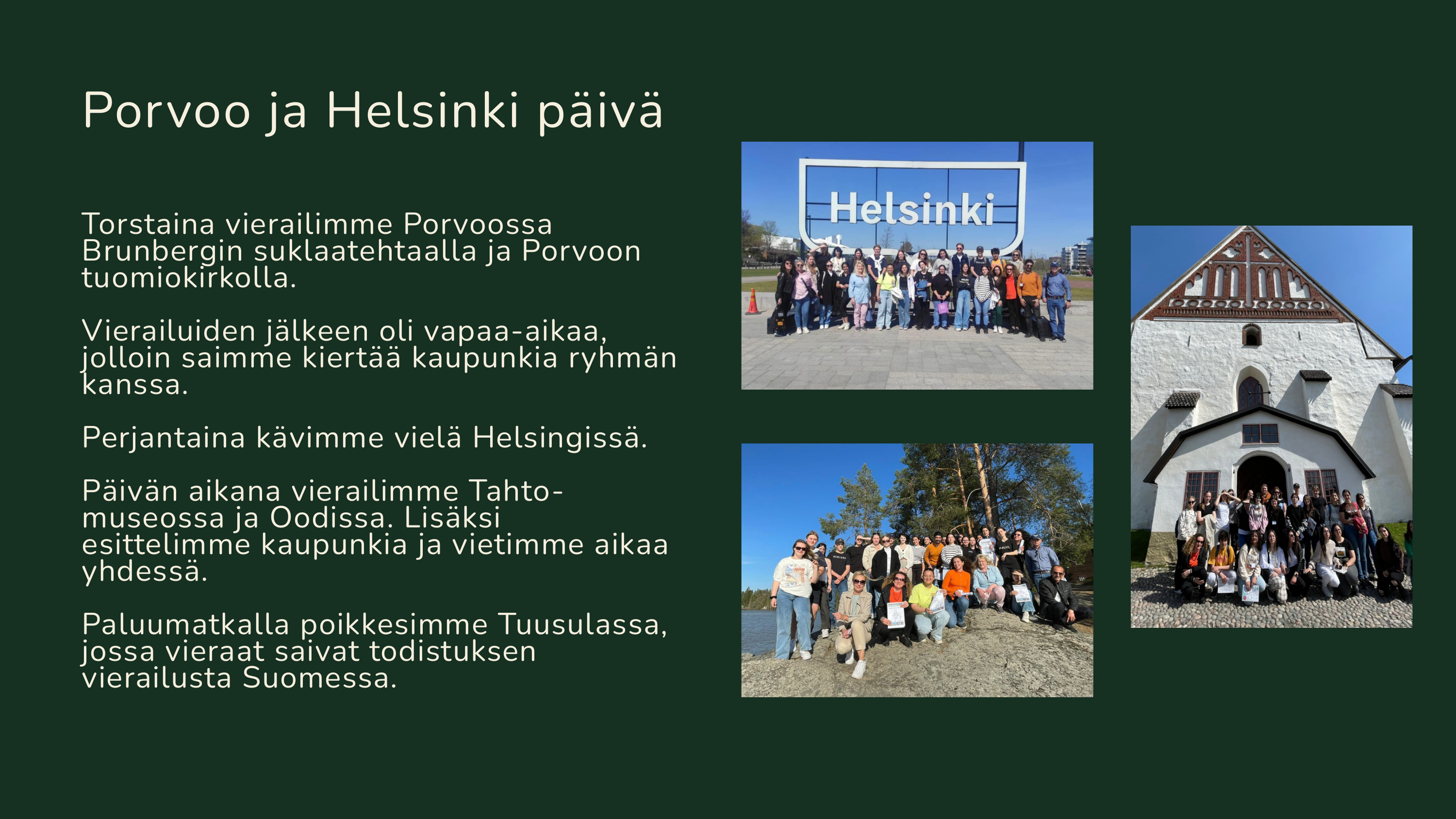

Porvoo ja Helsinki päivä

Torstaina vierailimme Porvoossa Brunbergin suklaatehtaalla ja Porvoon tuomiokirkolla.

Vierailuiden jälkeen oli vapaa-aikaa, jolloin saimme kiertää kaupunkia ryhmän kanssa.

Perjantaina kävimme vielä Helsingissä.

Päivän aikana vierailimme Tahto-museossa ja Oodissa. Lisäksi esittelimme kaupunkia ja vietimme aikaa yhdessä.

Paluumatkalla poikkesimme Tuusulassa, jossa vieraat saivat todistuksen vierailusta Suomessa.